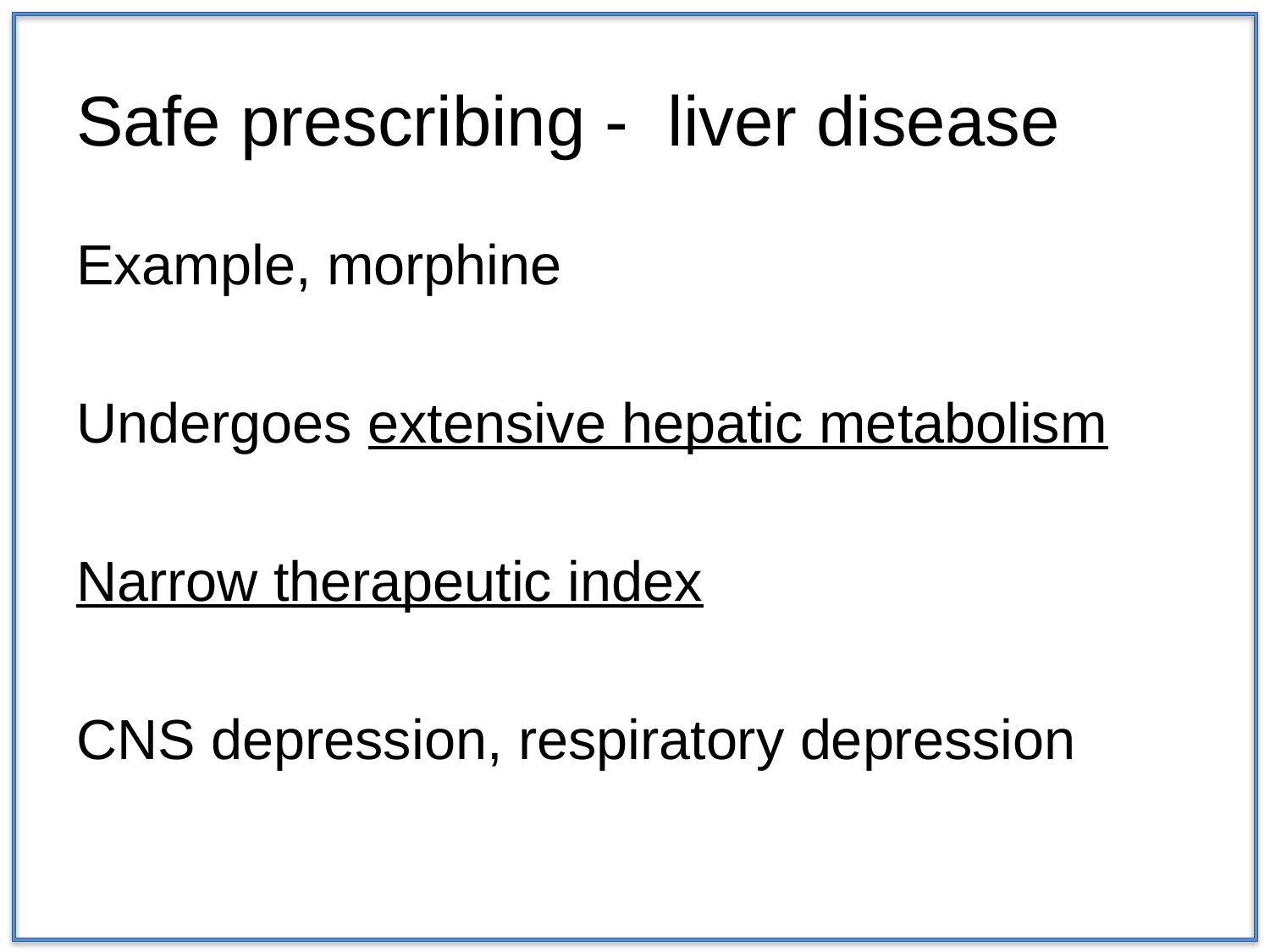

# Safe prescribing -  liver disease
Example, morphine

Undergoes extensive hepatic metabolism

Narrow therapeutic index

CNS depression, respiratory depression